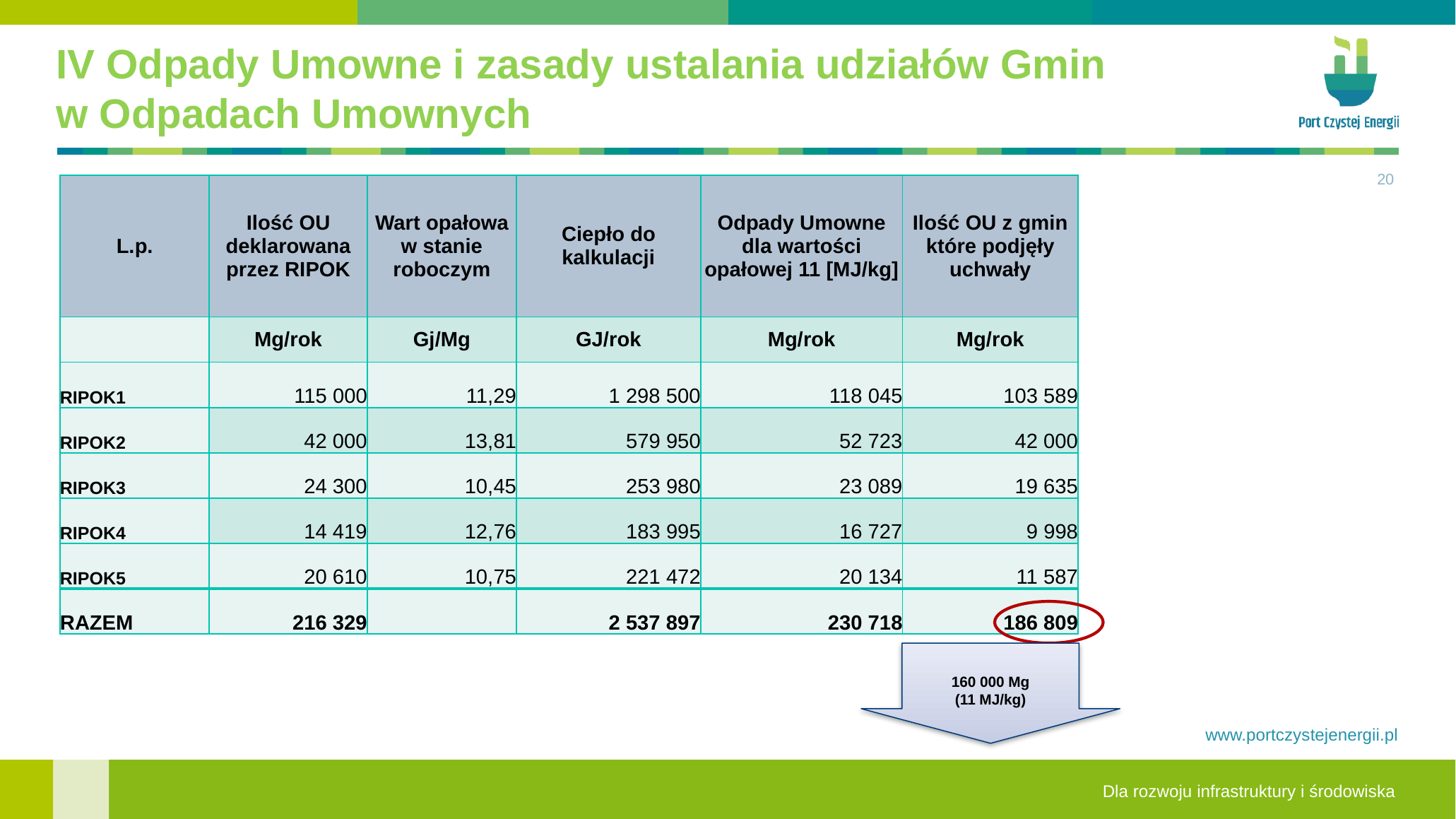

# IV Odpady Umowne i zasady ustalania udziałów Gmin w Odpadach Umownych
20
| L.p. | Ilość OU deklarowana przez RIPOK | Wart opałowa w stanie roboczym | Ciepło do kalkulacji | Odpady Umowne dla wartości opałowej 11 [MJ/kg] | Ilość OU z gmin które podjęły uchwały |
| --- | --- | --- | --- | --- | --- |
|  | Mg/rok | Gj/Mg | GJ/rok | Mg/rok | Mg/rok |
| RIPOK1 | 115 000 | 11,29 | 1 298 500 | 118 045 | 103 589 |
| RIPOK2 | 42 000 | 13,81 | 579 950 | 52 723 | 42 000 |
| RIPOK3 | 24 300 | 10,45 | 253 980 | 23 089 | 19 635 |
| RIPOK4 | 14 419 | 12,76 | 183 995 | 16 727 | 9 998 |
| RIPOK5 | 20 610 | 10,75 | 221 472 | 20 134 | 11 587 |
| RAZEM | 216 329 |  | 2 537 897 | 230 718 | 186 809 |

160 000 Mg
(11 MJ/kg)